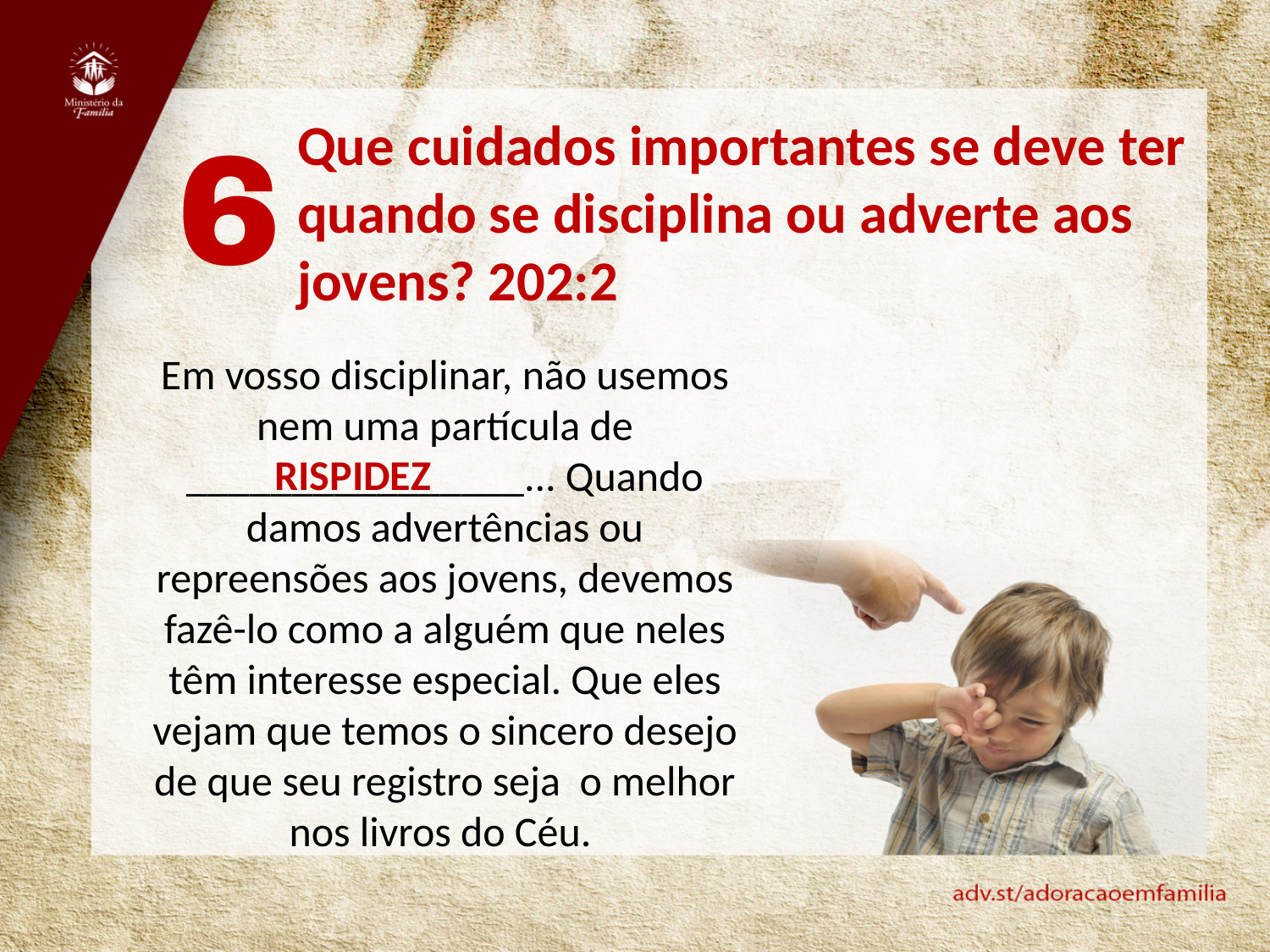

6
Que cuidados importantes se deve ter quando se disciplina ou adverte aos jovens? 202:2
Em vosso disciplinar, não usemos nem uma partícula de ________________... Quando damos advertências ou repreensões aos jovens, devemos fazê-lo como a alguém que neles têm interesse especial. Que eles vejam que temos o sincero desejo de que seu registro seja  o melhor nos livros do Céu.
rispidez